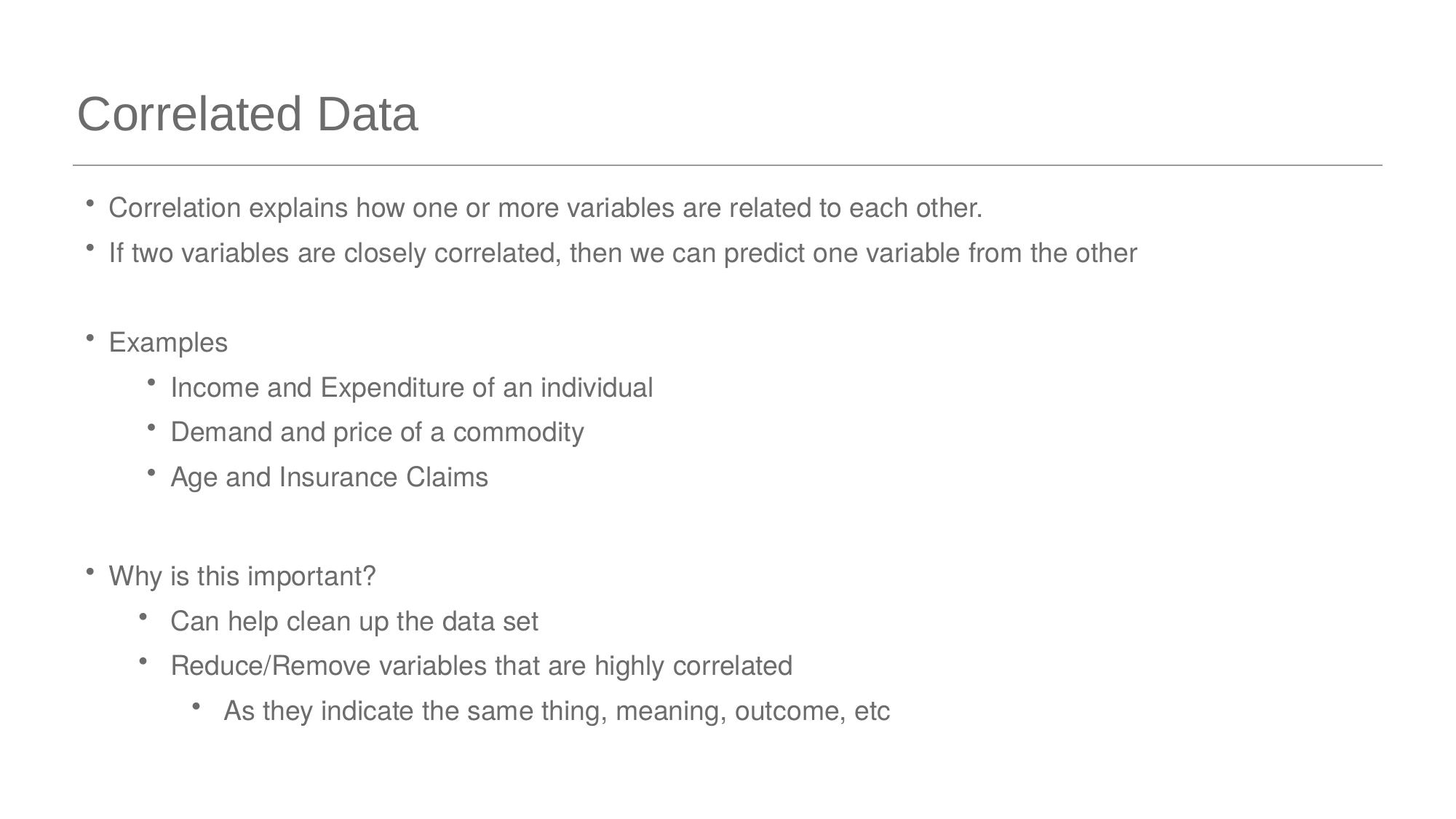

# Correlated Data
Correlation explains how one or more variables are related to each other.
If two variables are closely correlated, then we can predict one variable from the other

Examples
Income and Expenditure of an individual
Demand and price of a commodity
Age and Insurance Claims

Why is this important?
Can help clean up the data set
Reduce/Remove variables that are highly correlated
As they indicate the same thing, meaning, outcome, etc